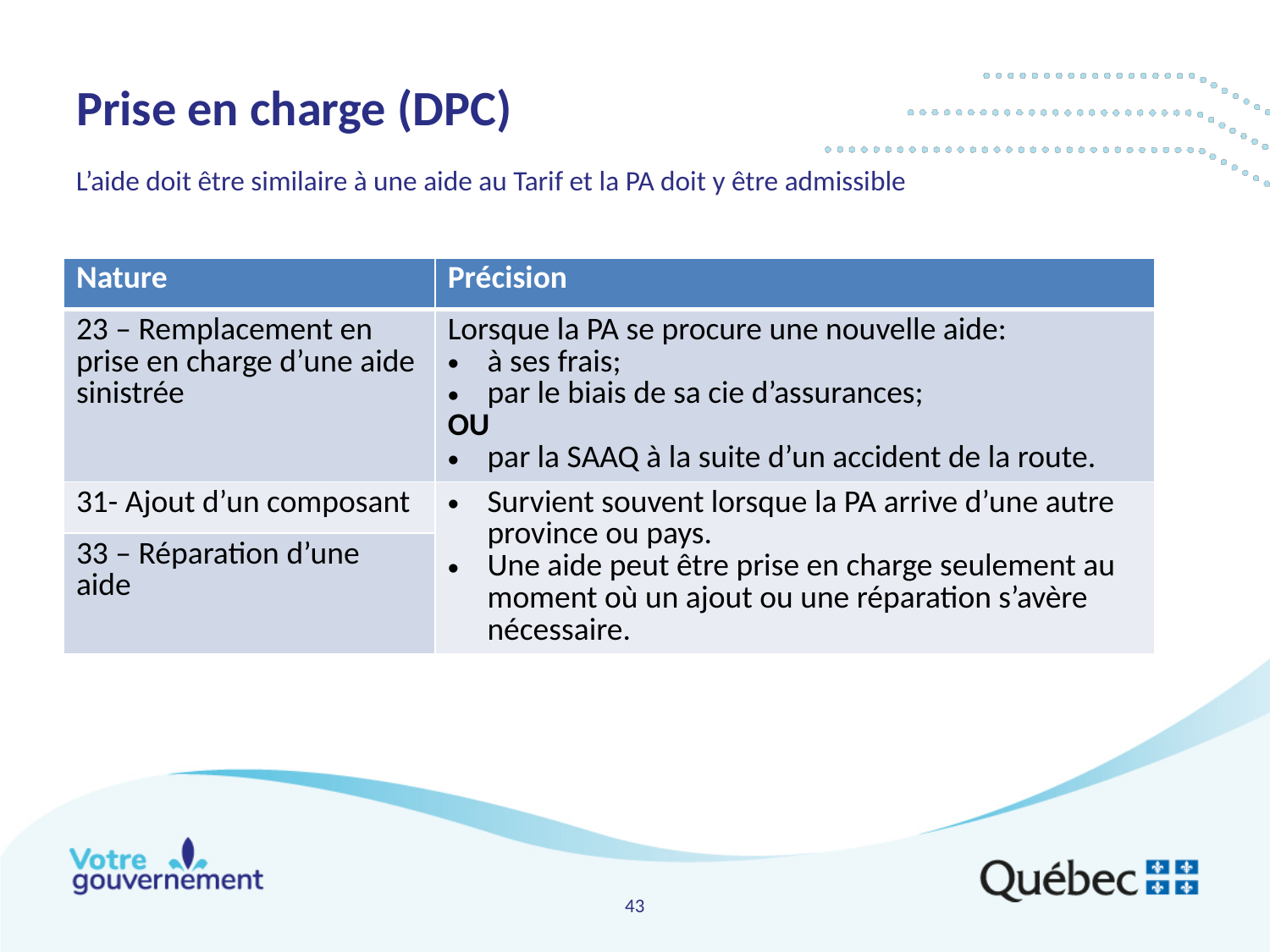

# Prise en charge (DPC)
L’aide doit être similaire à une aide au Tarif et la PA doit y être admissible
| Nature | Précision |
| --- | --- |
| 23 – Remplacement en prise en charge d’une aide sinistrée | Lorsque la PA se procure une nouvelle aide: à ses frais; par le biais de sa cie d’assurances; OU par la SAAQ à la suite d’un accident de la route. |
| 31- Ajout d’un composant | Survient souvent lorsque la PA arrive d’une autre province ou pays. Une aide peut être prise en charge seulement au moment où un ajout ou une réparation s’avère nécessaire. |
| 33 – Réparation d’une aide |  |